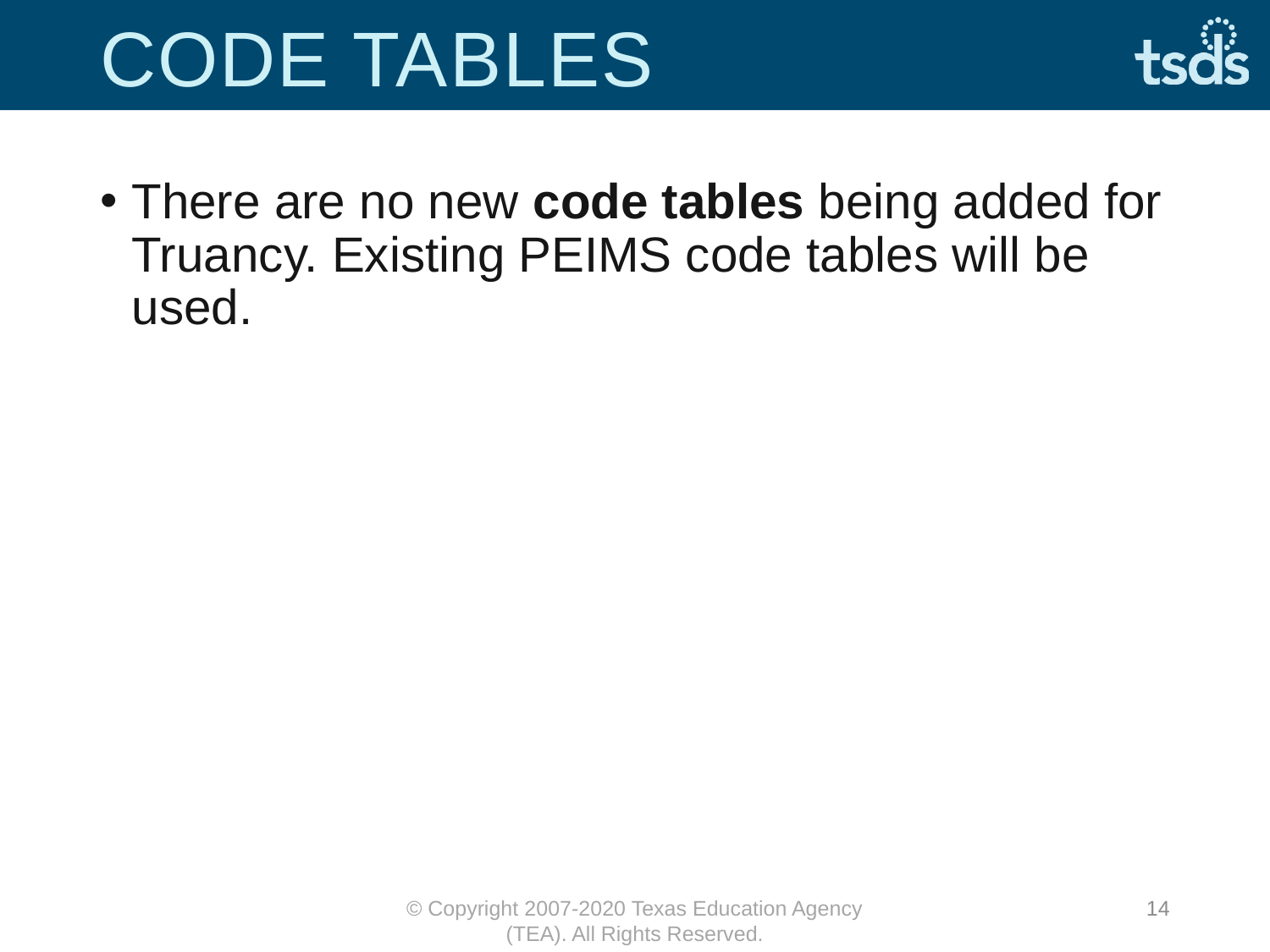

# CODE TABLES
There are no new code tables being added for Truancy. Existing PEIMS code tables will be used.

14